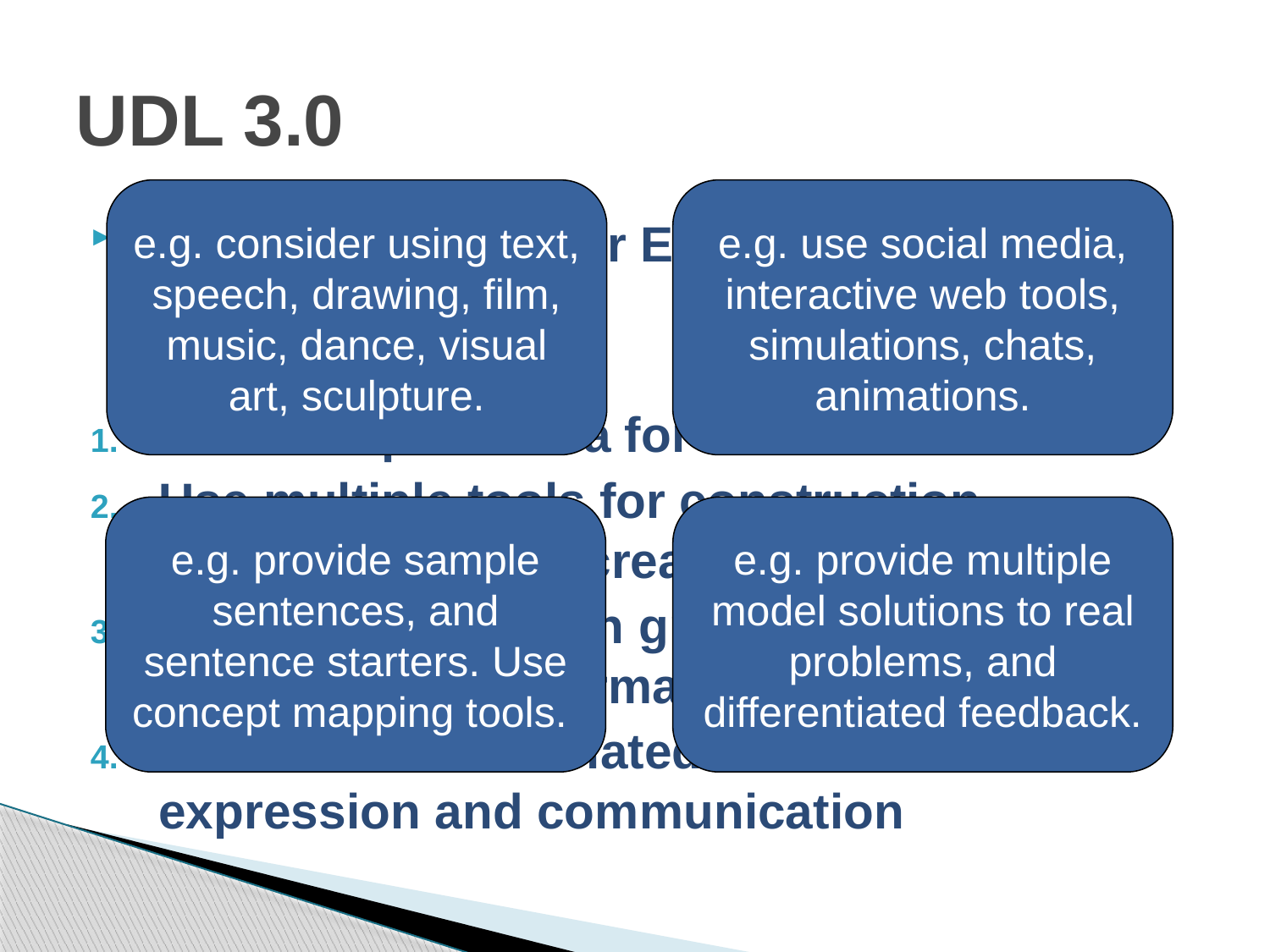

# UDL 3.0
e.g. consider using text, speech, drawing, film, music, dance, visual art, sculpture.
e.g. use social media, interactive web tools, simulations, chats, animations.
5. Design Options for Expression & Communication

Use multiple media for communication
Use multiple tools for construction, composition, and creativity
Build fluencies with graduated support for practice and performance
Address biases related to modes of expression and communication
e.g. provide sample sentences, and sentence starters. Use concept mapping tools.
e.g. provide multiple model solutions to real problems, and differentiated feedback.